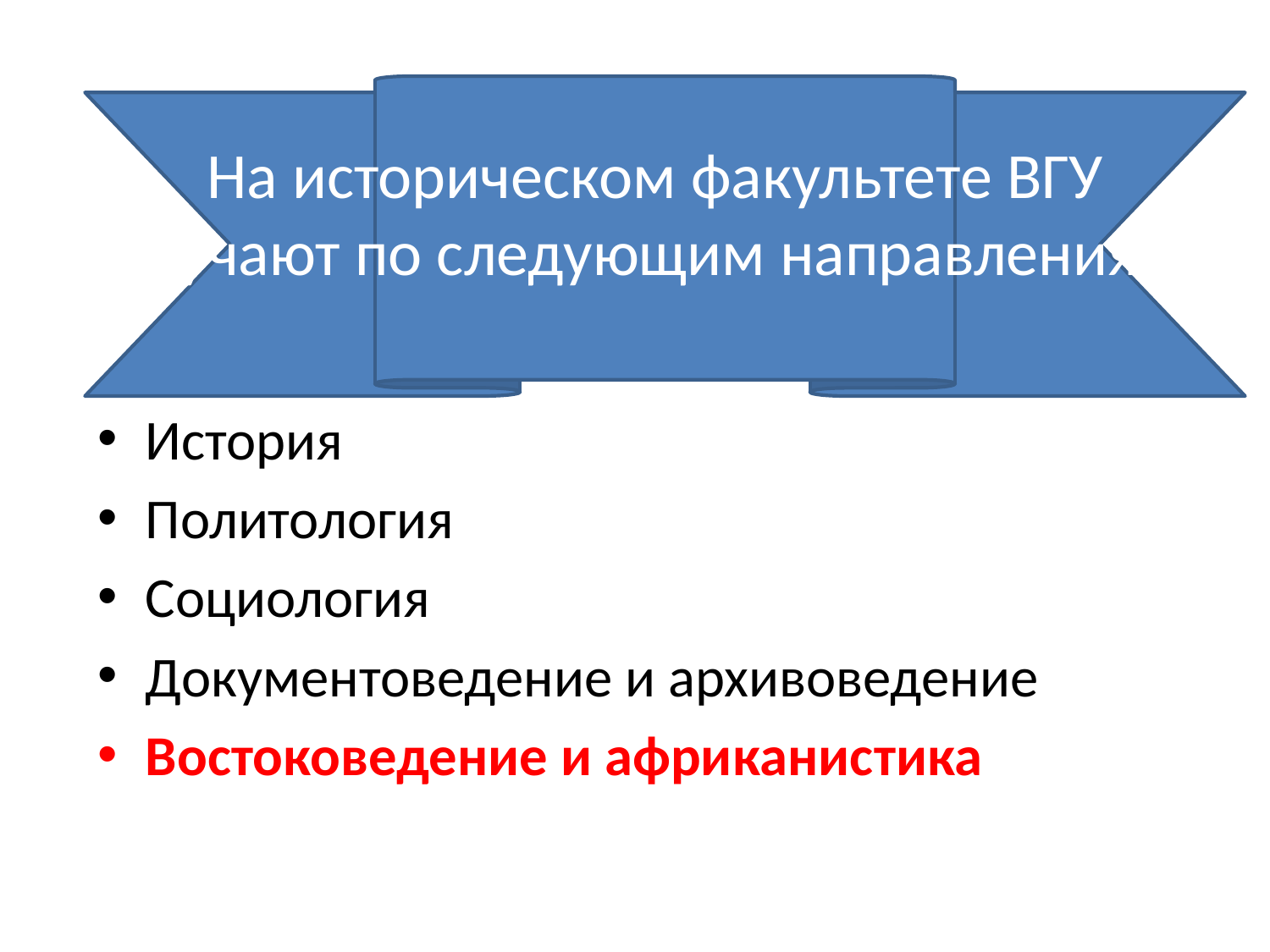

# На историческом факультете ВГУ обучают по следующим направлениям:
История
Политология
Социология
Документоведение и архивоведение
Востоковедение и африканистика